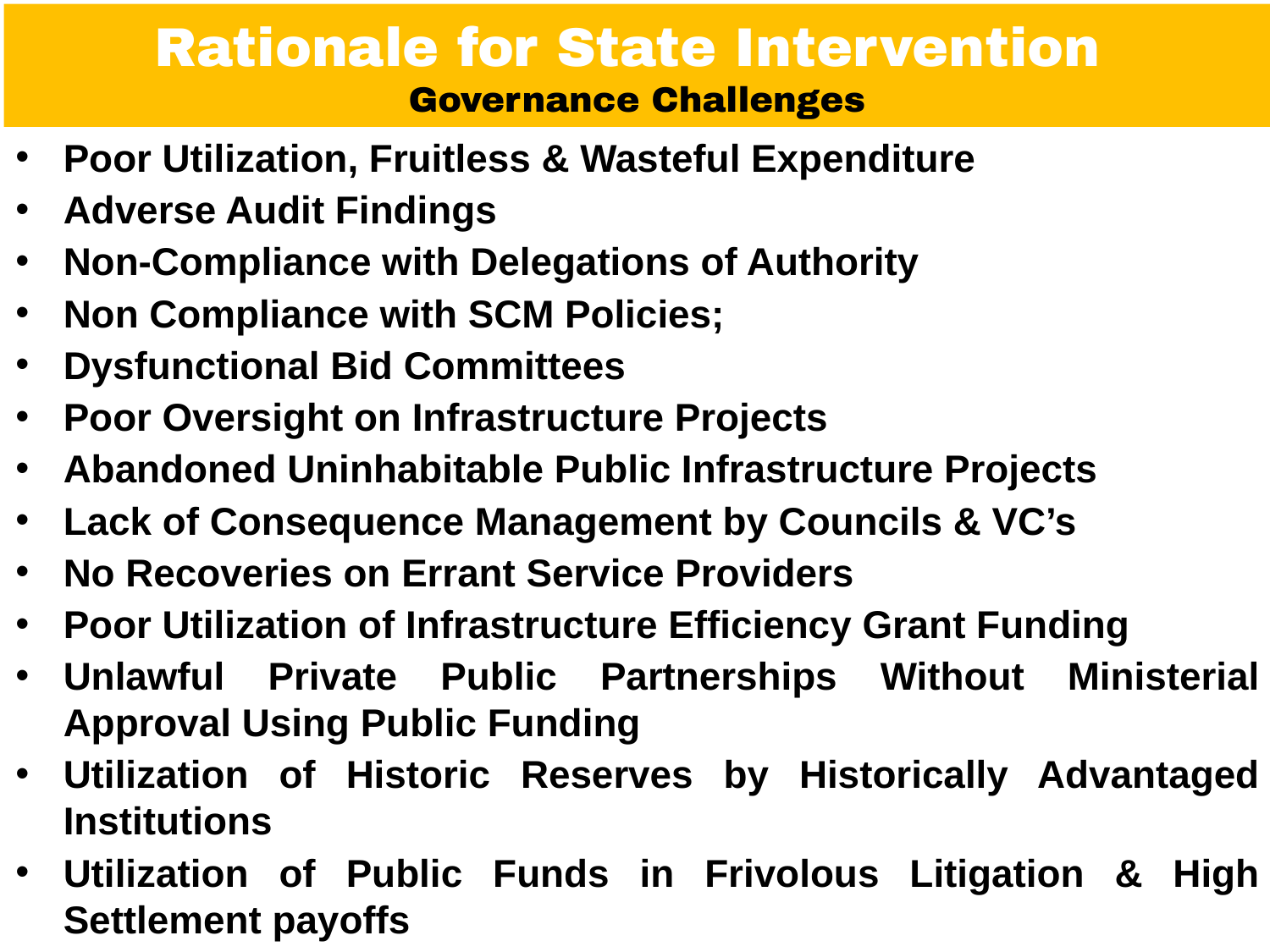

# Rationale for State Intervention Governance Challenges
Poor Utilization, Fruitless & Wasteful Expenditure
Adverse Audit Findings
Non-Compliance with Delegations of Authority
Non Compliance with SCM Policies;
Dysfunctional Bid Committees
Poor Oversight on Infrastructure Projects
Abandoned Uninhabitable Public Infrastructure Projects
Lack of Consequence Management by Councils & VC’s
No Recoveries on Errant Service Providers
Poor Utilization of Infrastructure Efficiency Grant Funding
Unlawful Private Public Partnerships Without Ministerial Approval Using Public Funding
Utilization of Historic Reserves by Historically Advantaged Institutions
Utilization of Public Funds in Frivolous Litigation & High Settlement payoffs